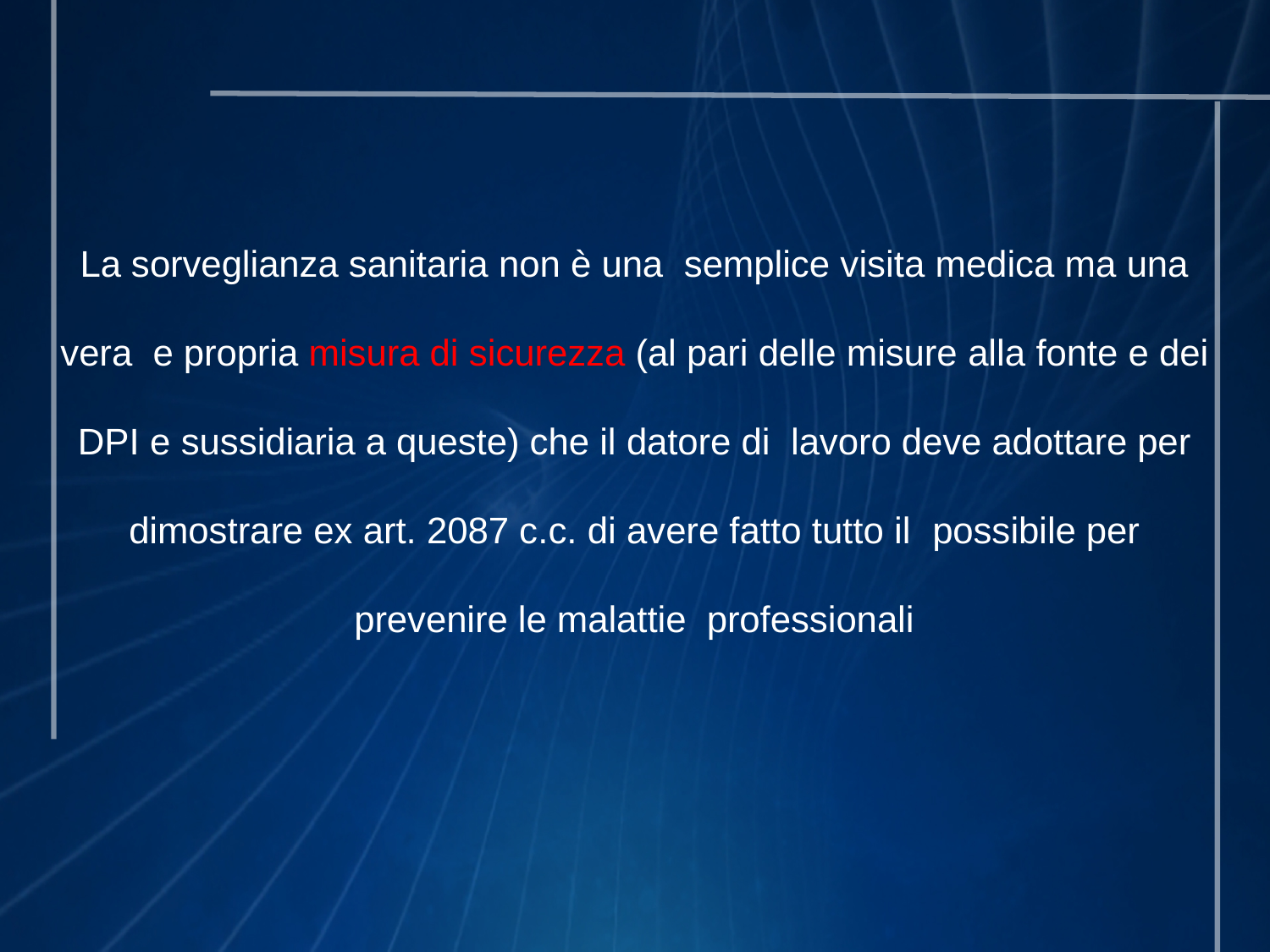

La sorveglianza sanitaria non è una  semplice visita medica ma una vera  e propria misura di sicurezza (al pari delle misure alla fonte e dei DPI e sussidiaria a queste) che il datore di  lavoro deve adottare per dimostrare ex art. 2087 c.c. di avere fatto tutto il  possibile per prevenire le malattie  professionali